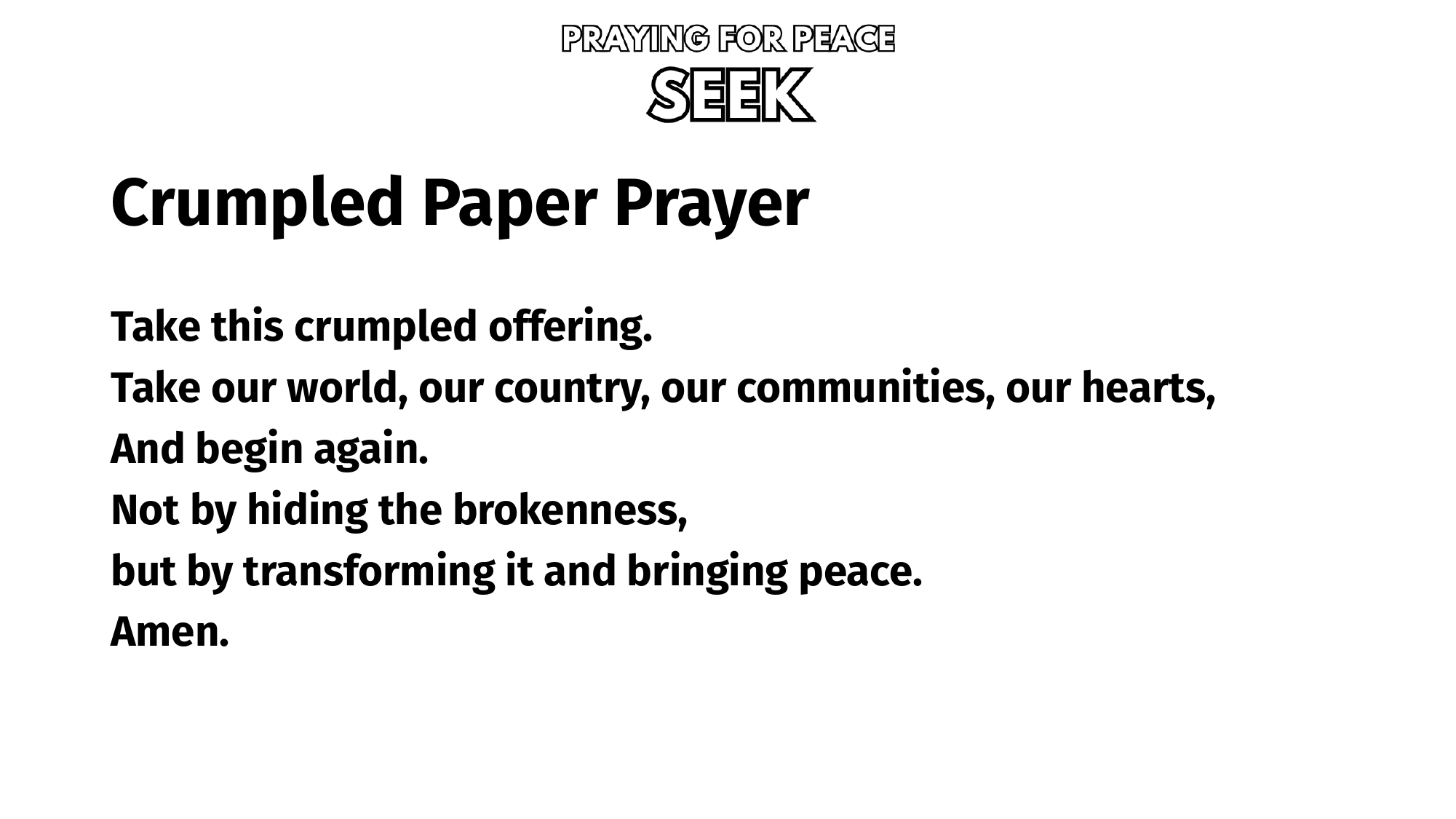

# Crumpled Paper Prayer
Take this crumpled offering.
Take our world, our country, our communities, our hearts,
And begin again.
Not by hiding the brokenness,
but by transforming it and bringing peace.
Amen.